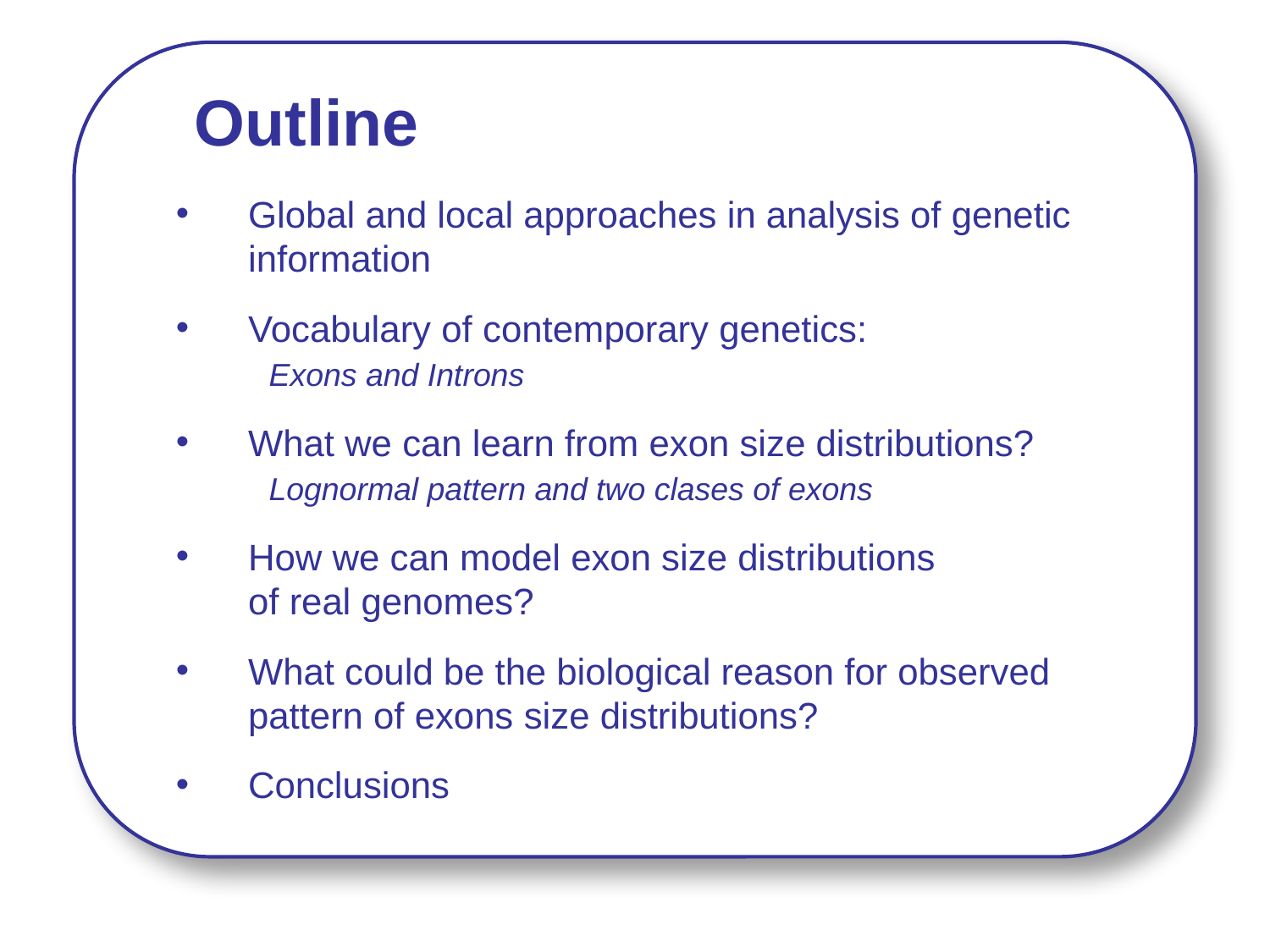

Outline

Global and local approaches in analysis of genetic information

Vocabulary of contemporary genetics:
  Exons and Introns

What we can learn from exon size distributions?
  Lognormal pattern and two clases of exons

How we can model exon size distributions
of real genomes?

What could be the biological reason for observed pattern of exons size distributions?

Conclusions